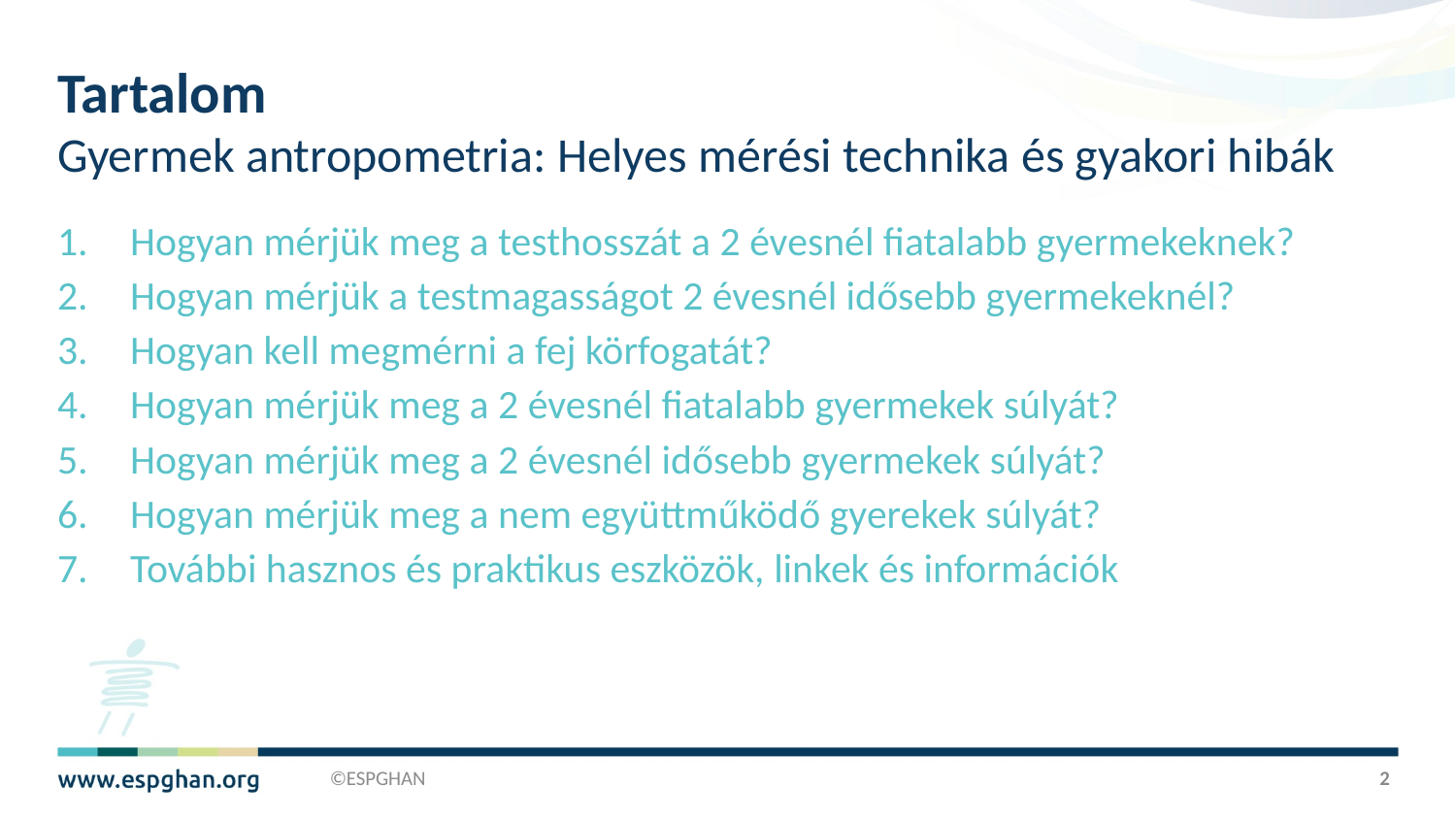

# Tartalom Gyermek antropometria: Helyes mérési technika és gyakori hibák
Hogyan mérjük meg a testhosszát a 2 évesnél fiatalabb gyermekeknek?
Hogyan mérjük a testmagasságot 2 évesnél idősebb gyermekeknél?
Hogyan kell megmérni a fej körfogatát?
Hogyan mérjük meg a 2 évesnél fiatalabb gyermekek súlyát?
Hogyan mérjük meg a 2 évesnél idősebb gyermekek súlyát?
Hogyan mérjük meg a nem együttműködő gyerekek súlyát?
További hasznos és praktikus eszközök, linkek és információk
©ESPGHAN
2